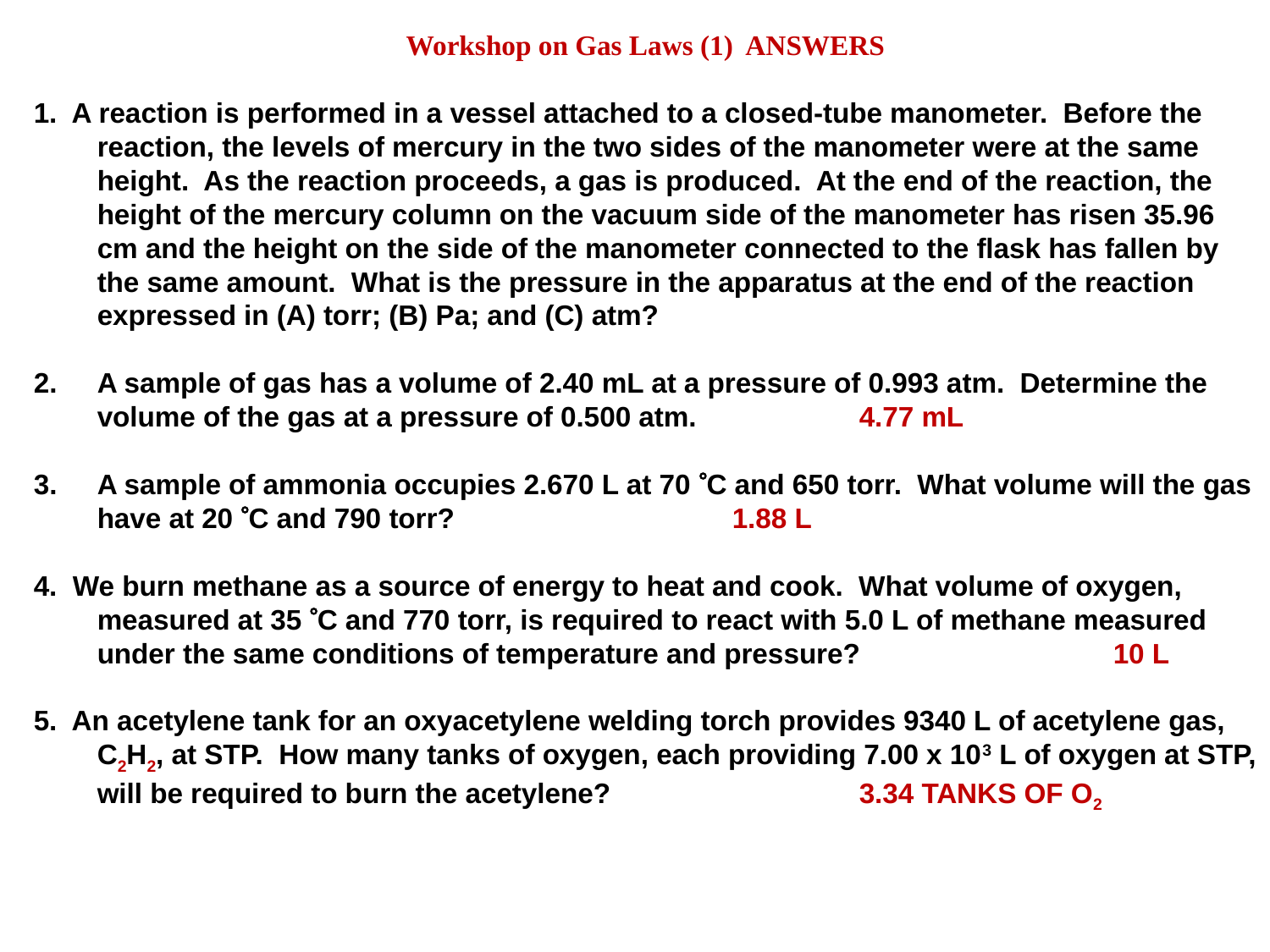

Workshop on Gas Laws (1)  ANSWERS

1.  A reaction is performed in a vessel attached to a closed-tube manometer.  Before the reaction, the levels of mercury in the two sides of the manometer were at the same height.  As the reaction proceeds, a gas is produced.  At the end of the reaction, the height of the mercury column on the vacuum side of the manometer has risen 35.96 cm and the height on the side of the manometer connected to the flask has fallen by the same amount.  What is the pressure in the apparatus at the end of the reaction expressed in (A) torr; (B) Pa; and (C) atm?

A sample of gas has a volume of 2.40 mL at a pressure of 0.993 atm.  Determine the volume of the gas at a pressure of 0.500 atm.		4.77 mL

A sample of ammonia occupies 2.670 L at 70 °C and 650 torr.  What volume will the gas have at 20 °C and 790 torr?			1.88 L

4.  We burn methane as a source of energy to heat and cook.  What volume of oxygen, measured at 35 °C and 770 torr, is required to react with 5.0 L of methane measured under the same conditions of temperature and pressure?		10 L

5.  An acetylene tank for an oxyacetylene welding torch provides 9340 L of acetylene gas, C2H2, at STP.  How many tanks of oxygen, each providing 7.00 x 103 L of oxygen at STP, will be required to burn the acetylene?		3.34 TANKS OF O2